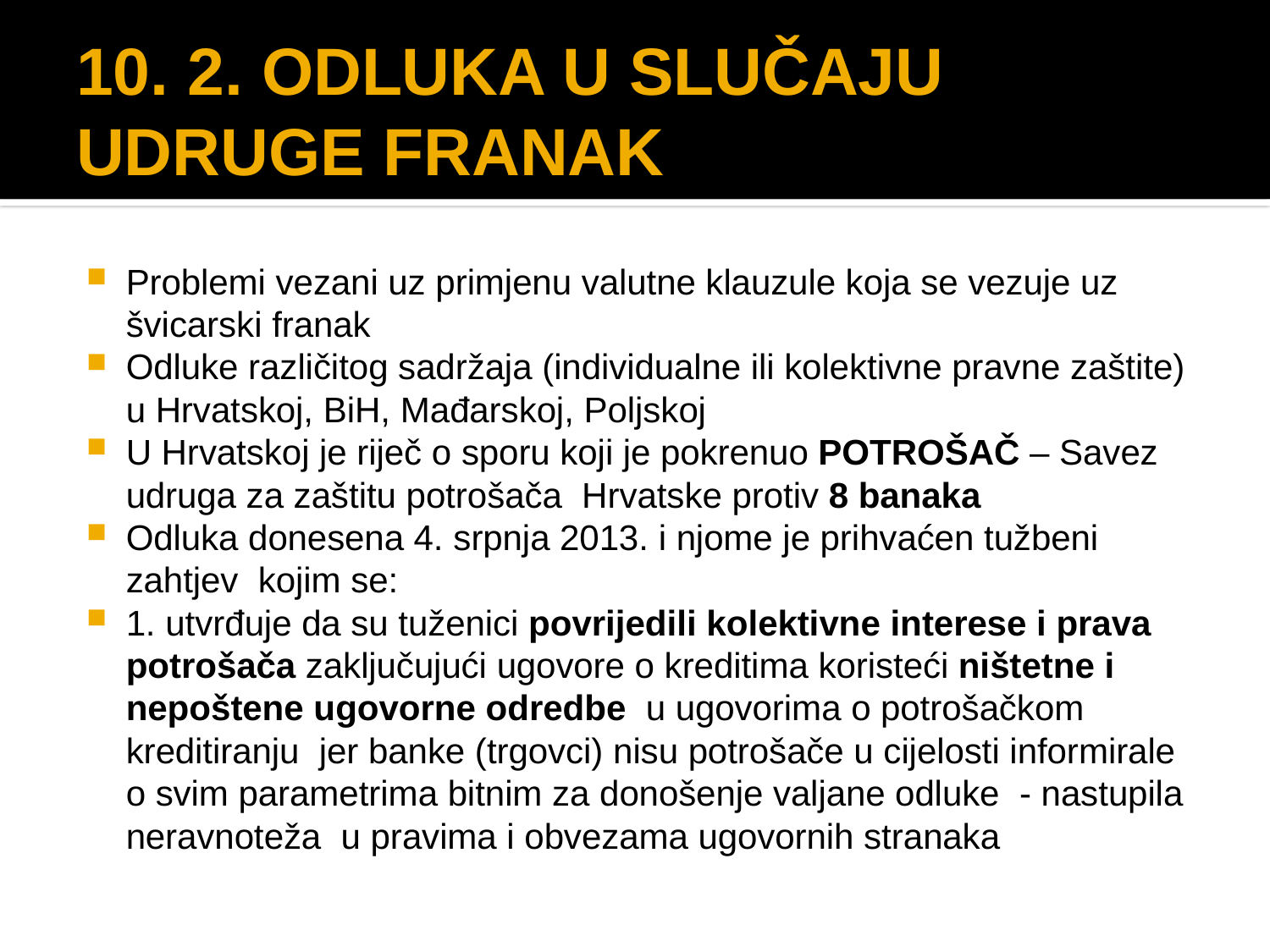

# 10. 2. ODLUKA U SLUČAJU UDRUGE FRANAK
Problemi vezani uz primjenu valutne klauzule koja se vezuje uz švicarski franak
Odluke različitog sadržaja (individualne ili kolektivne pravne zaštite) u Hrvatskoj, BiH, Mađarskoj, Poljskoj
U Hrvatskoj je riječ o sporu koji je pokrenuo POTROŠAČ – Savez  udruga za zaštitu potrošača  Hrvatske protiv 8 banaka
Odluka donesena 4. srpnja 2013. i njome je prihvaćen tužbeni zahtjev  kojim se:
1. utvrđuje da su tuženici povrijedili kolektivne interese i prava potrošača zaključujući ugovore o kreditima koristeći ništetne i nepoštene ugovorne odredbe  u ugovorima o potrošačkom kreditiranju  jer banke (trgovci) nisu potrošače u cijelosti informirale o svim parametrima bitnim za donošenje valjane odluke  - nastupila neravnoteža  u pravima i obvezama ugovornih stranaka